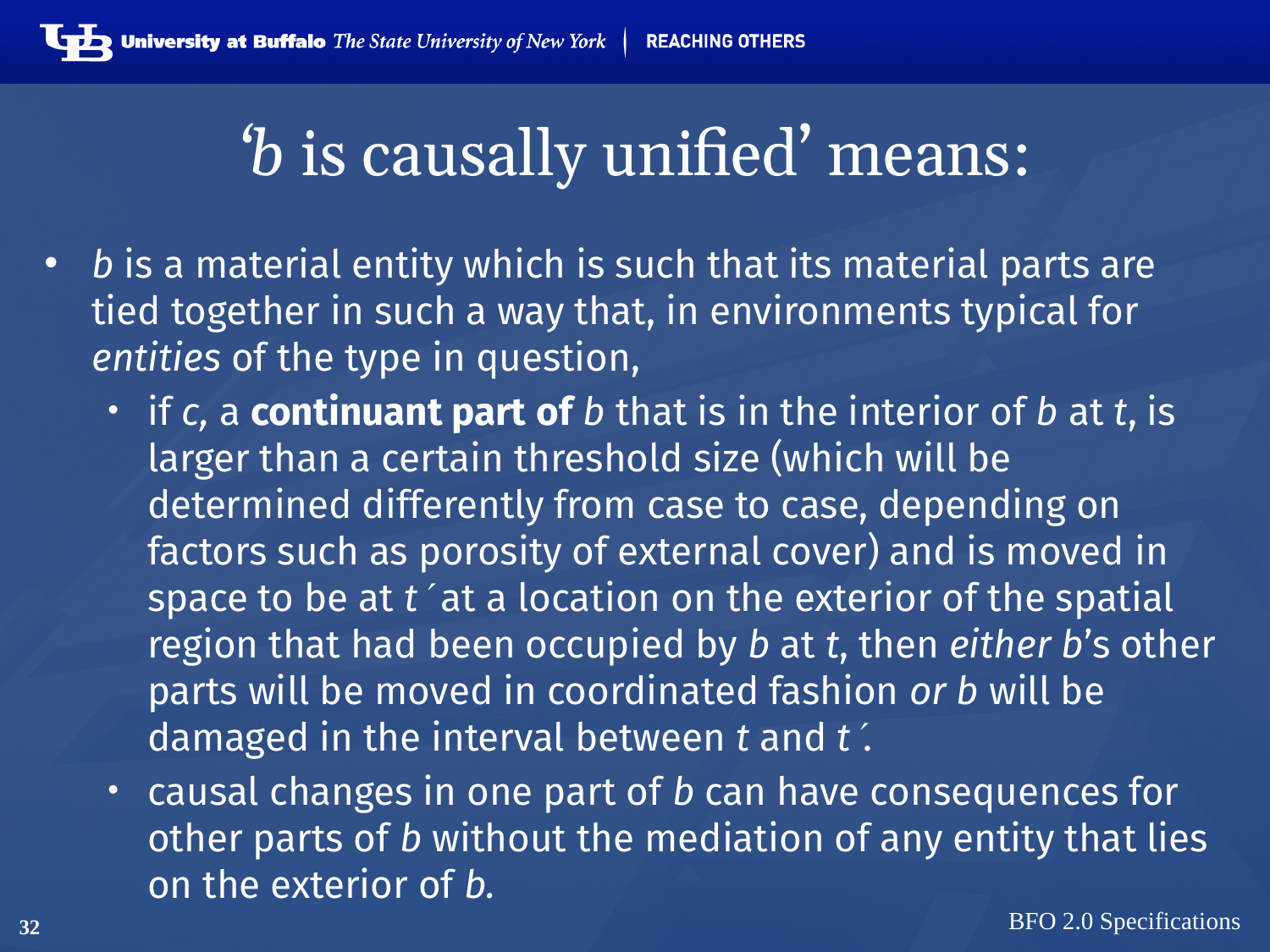

# ‘b is causally unified’ means:
b is a material entity which is such that its material parts are tied together in such a way that, in environments typical for entities of the type in question,
if c, a continuant part of b that is in the interior of b at t, is larger than a certain threshold size (which will be determined differently from case to case, depending on factors such as porosity of external cover) and is moved in space to be at t′ at a location on the exterior of the spatial region that had been occupied by b at t, then either b’s other parts will be moved in coordinated fashion or b will be damaged in the interval between t and t′.
causal changes in one part of b can have consequences for other parts of b without the mediation of any entity that lies on the exterior of b.

BFO 2.0 Specifications
32